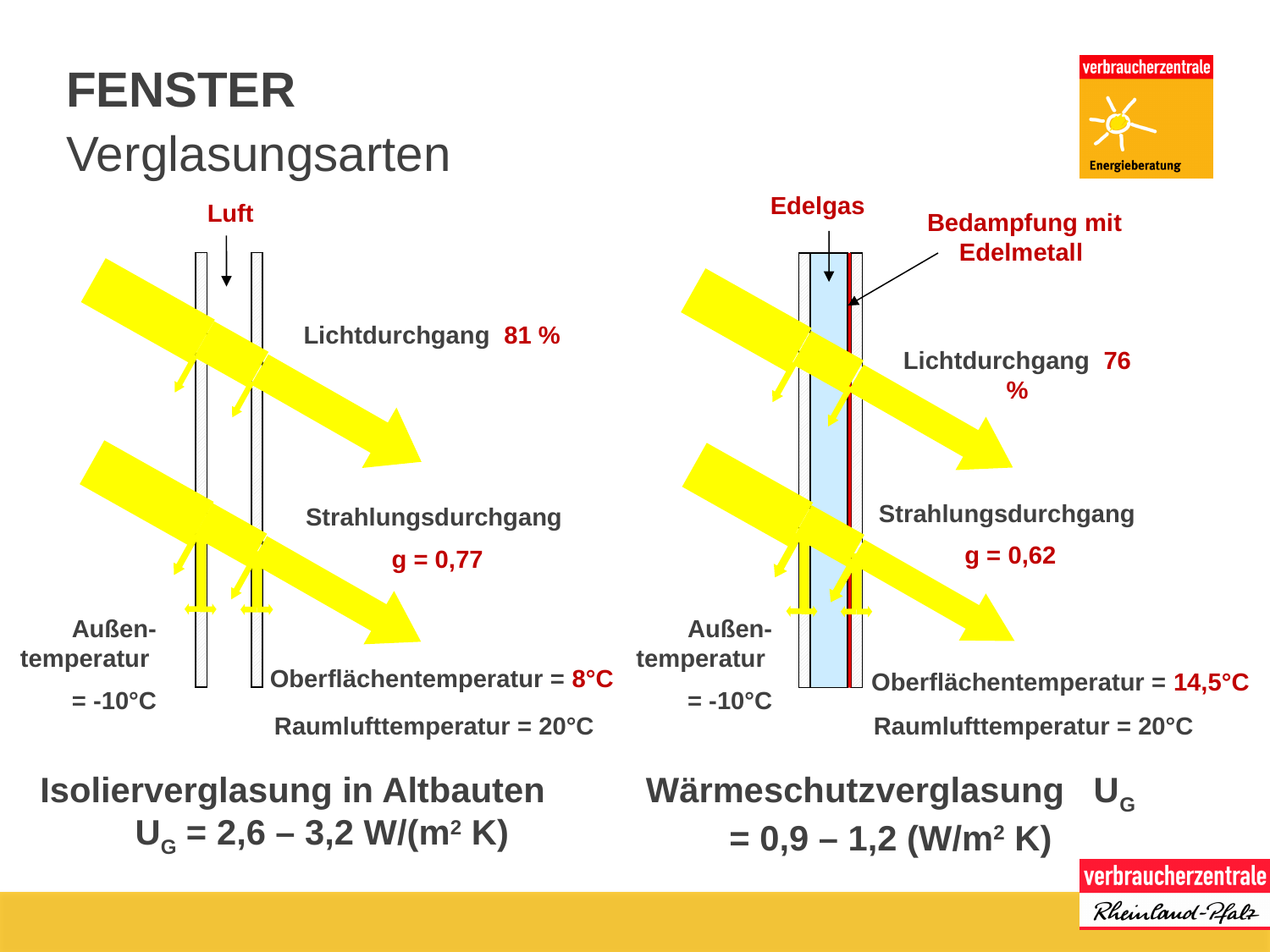

# Fenster
Verglasungsarten
Edelgas
Bedampfung mit Edelmetall

Lichtdurchgang  76 %

Strahlungsdurchgang
g = 0,62

Außen-temperatur
 = -10°C
Oberflächentemperatur = 14,5°C
Raumlufttemperatur = 20°C
Luft

Lichtdurchgang  81 %

Strahlungsdurchgang
g = 0,77

Außen-temperatur
 = -10°C
Oberflächentemperatur = 8°C
Raumlufttemperatur = 20°C
Isolierverglasung in Altbauten       UG = 2,6 – 3,2 W/(m2 K)
Wärmeschutzverglasung   UG = 0,9 – 1,2 (W/m2 K)